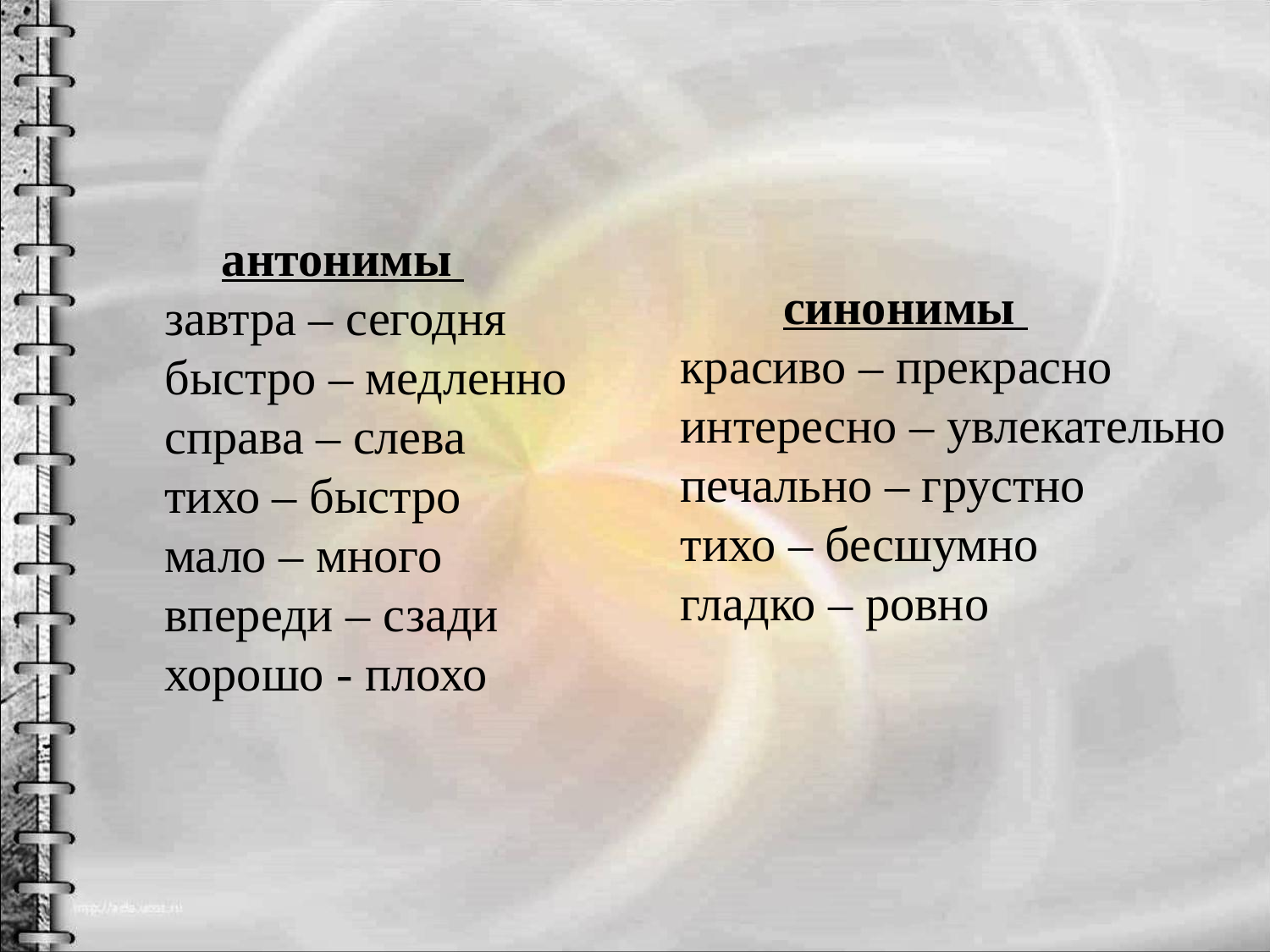

антонимы
завтра – сегодня
быстро – медленно
справа – слева
тихо – быстро
мало – много
впереди – сзади
хорошо - плохо
         синонимы
красиво – прекрасно
интересно – увлекательно
печально – грустно
тихо – бесшумно
гладко – ровно